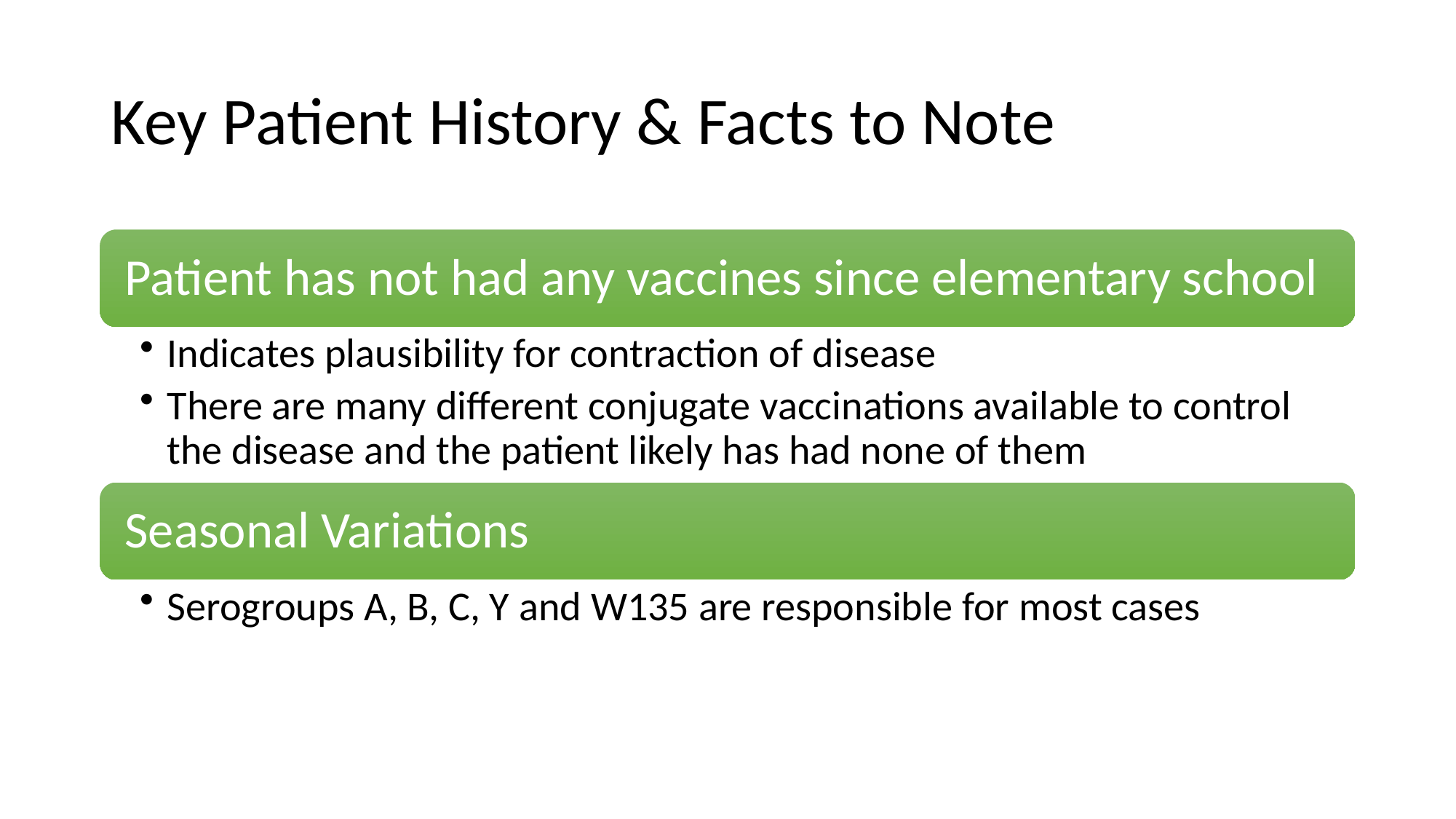

# Key Patient History & Facts to Note
Patient has not had any vaccines since elementary school
Indicates plausibility for contraction of disease
There are many different conjugate vaccinations available to control the disease and the patient likely has had none of them
Seasonal Variations
Serogroups A, B, C, Y and W135 are responsible for most cases